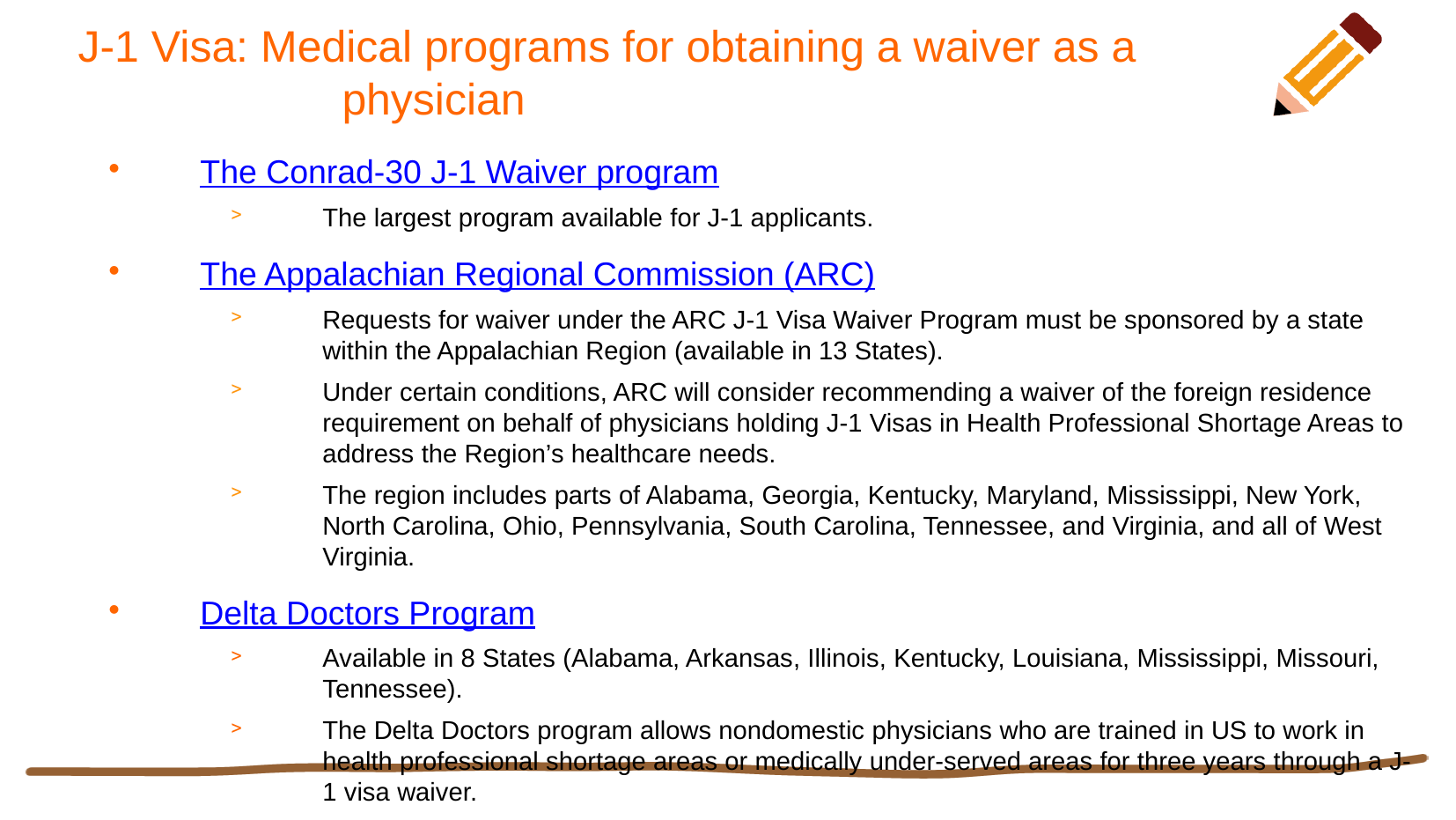

# J-1 Visa: Medical programs for obtaining a waiver as a 			physician
The Conrad-30 J-1 Waiver program
The largest program available for J-1 applicants.
The Appalachian Regional Commission (ARC)
Requests for waiver under the ARC J-1 Visa Waiver Program must be sponsored by a state within the Appalachian Region (available in 13 States).
Under certain conditions, ARC will consider recommending a waiver of the foreign residence requirement on behalf of physicians holding J-1 Visas in Health Professional Shortage Areas to address the Region’s healthcare needs.
The region includes parts of Alabama, Georgia, Kentucky, Maryland, Mississippi, New York, North Carolina, Ohio, Pennsylvania, South Carolina, Tennessee, and Virginia, and all of West Virginia.
Delta Doctors Program
Available in 8 States (Alabama, Arkansas, Illinois, Kentucky, Louisiana, Mississippi, Missouri, Tennessee).
The Delta Doctors program allows nondomestic physicians who are trained in US to work in health professional shortage areas or medically under-served areas for three years through a J-1 visa waiver.